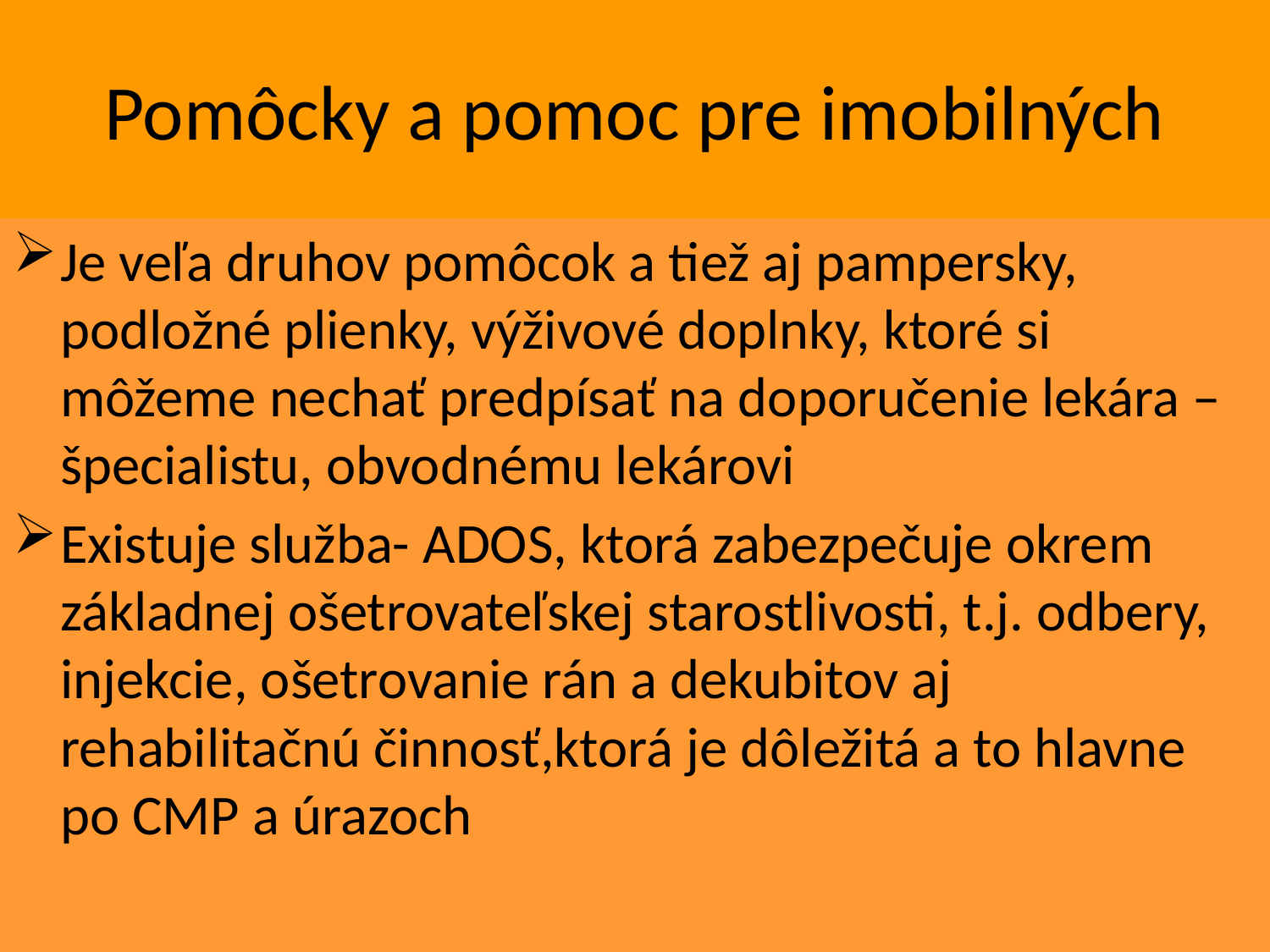

# Pomôcky a pomoc pre imobilných
Je veľa druhov pomôcok a tiež aj pampersky, podložné plienky, výživové doplnky, ktoré si  môžeme nechať predpísať na doporučenie lekára – špecialistu, obvodnému lekárovi
Existuje služba- ADOS, ktorá zabezpečuje okrem základnej ošetrovateľskej starostlivosti, t.j. odbery, injekcie, ošetrovanie rán a dekubitov aj rehabilitačnú činnosť,ktorá je dôležitá a to hlavne po CMP a úrazoch